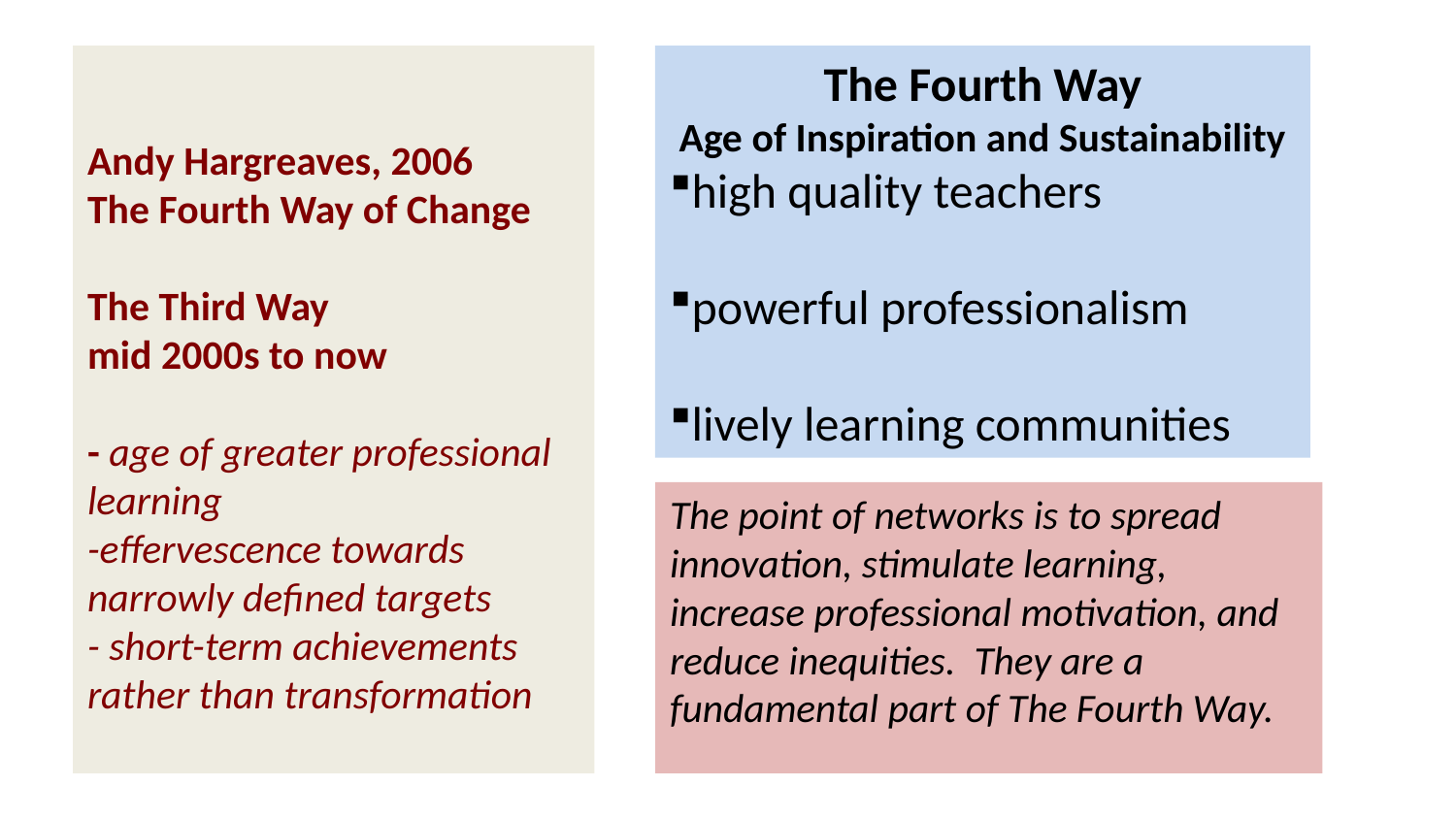

# Andy Hargreaves, 2006 The Fourth Way of Change The Third Way mid 2000s to now - age of greater professional learning -effervescence towards narrowly defined targets - short-term achievements rather than transformation
The Fourth Way
Age of Inspiration and Sustainability
high quality teachers

powerful professionalism

lively learning communities
The point of networks is to spread innovation, stimulate learning, increase professional motivation, and reduce inequities.  They are a fundamental part of The Fourth Way.